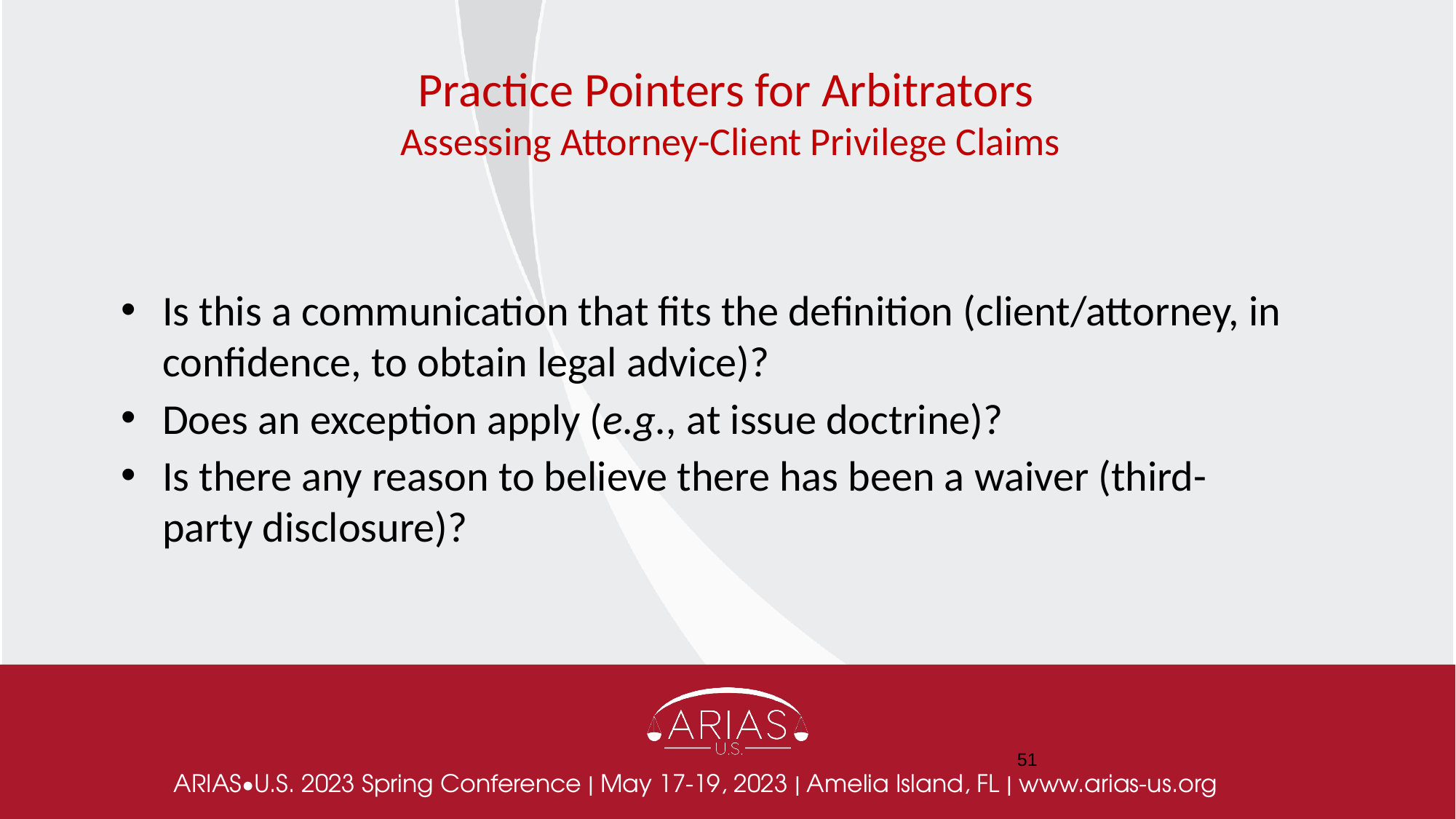

# Practice Pointers for Arbitrators Assessing Attorney-Client Privilege Claims

Is this a communication that fits the definition (client/attorney, in confidence, to obtain legal advice)?
Does an exception apply (e.g., at issue doctrine)?
Is there any reason to believe there has been a waiver (third-party disclosure)?

51